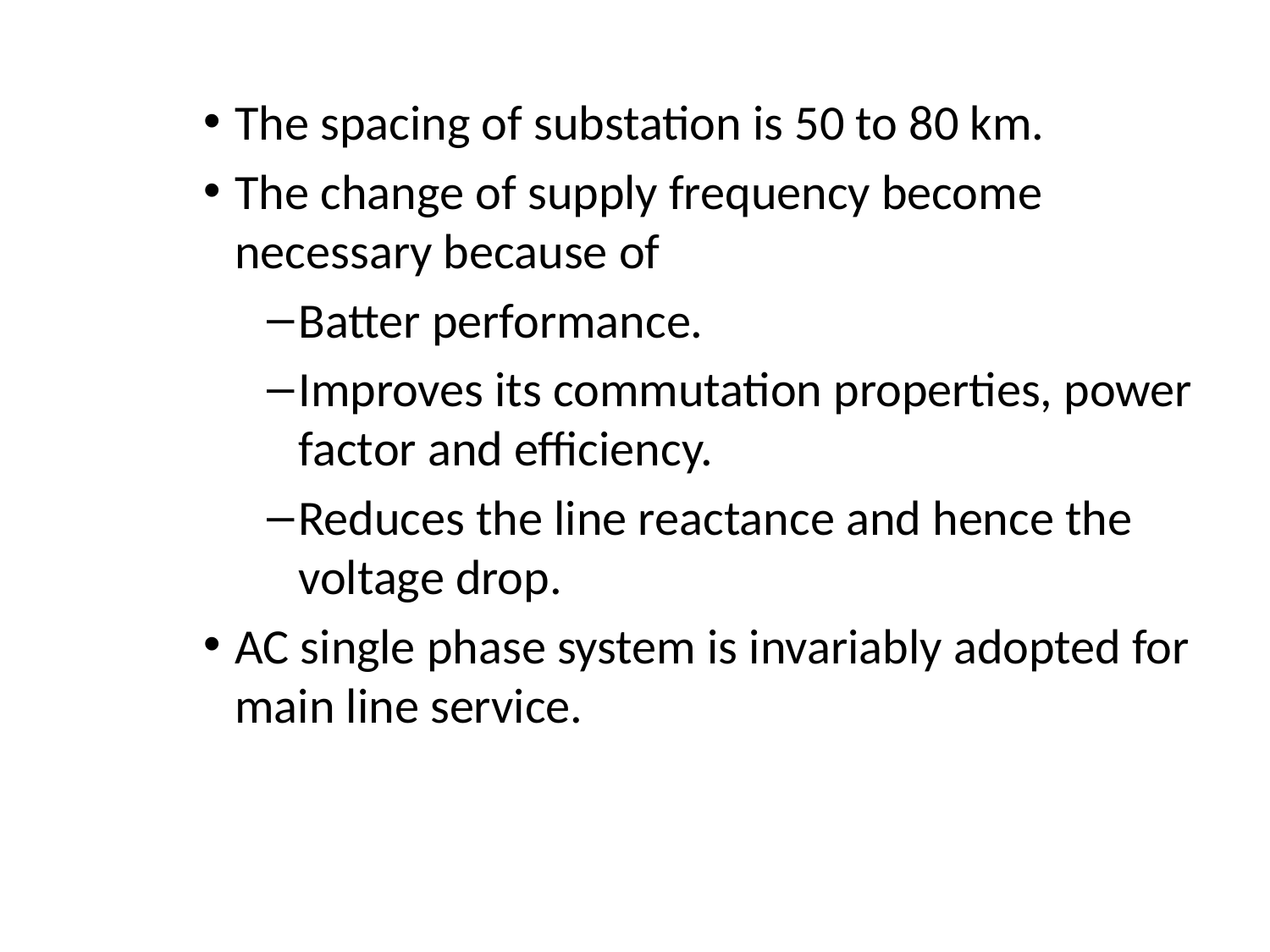

The spacing of substation is 50 to 80 km.
The change of supply frequency become necessary because of
Batter performance.
Improves its commutation properties, power factor and efficiency.
Reduces the line reactance and hence the voltage drop.
AC single phase system is invariably adopted for main line service.